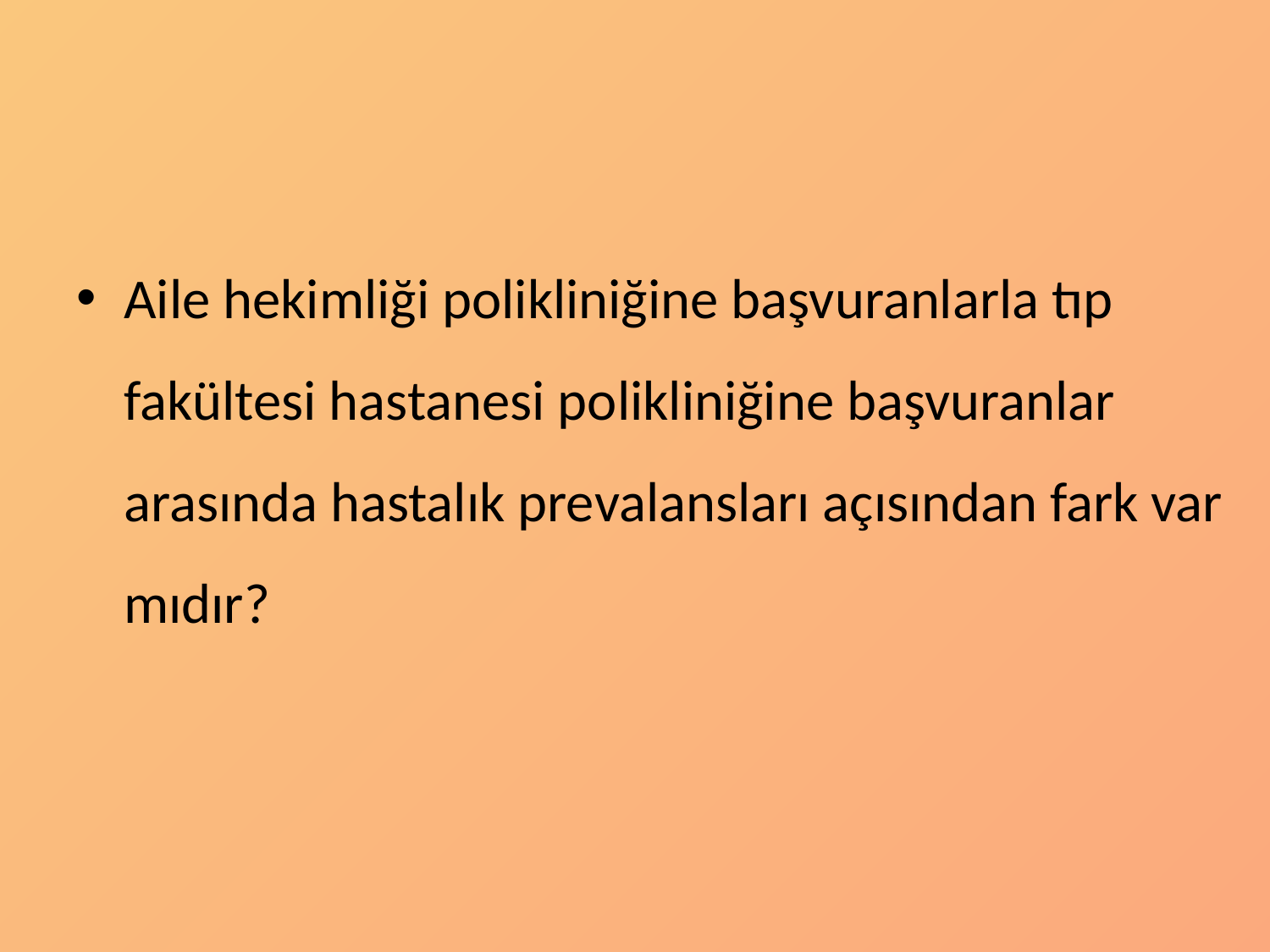

Aile hekimliği polikliniğine başvuranlarla tıp fakültesi hastanesi polikliniğine başvuranlar arasında hastalık prevalansları açısından fark var mıdır?